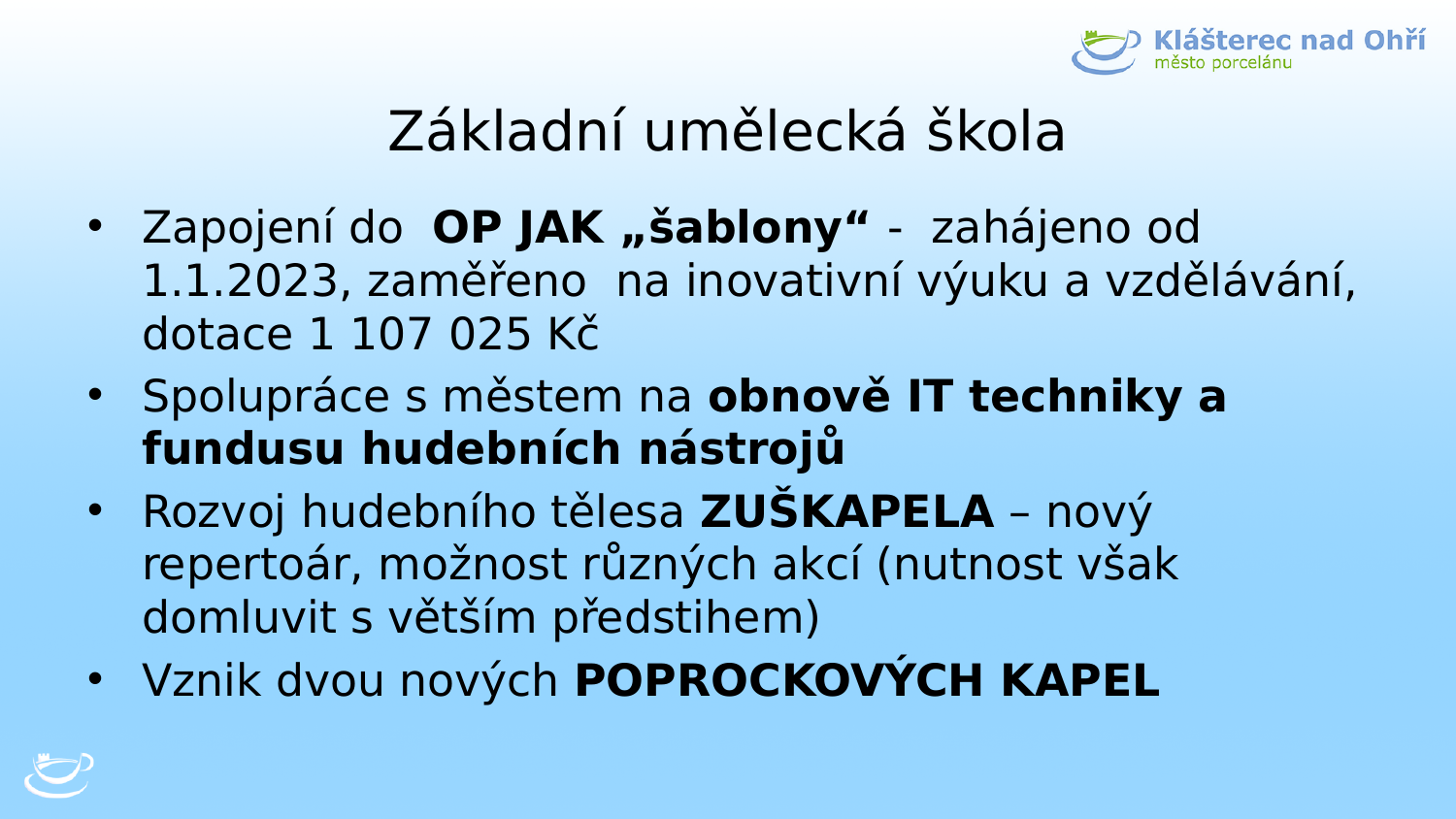

# Základní umělecká škola
Zapojení do  OP JAK „šablony“ -  zahájeno od 1.1.2023, zaměřeno  na inovativní výuku a vzdělávání, dotace 1 107 025 Kč
Spolupráce s městem na obnově IT techniky a fundusu hudebních nástrojů
Rozvoj hudebního tělesa ZUŠKAPELA – nový repertoár, možnost různých akcí (nutnost však domluvit s větším předstihem)
Vznik dvou nových POPROCKOVÝCH KAPEL